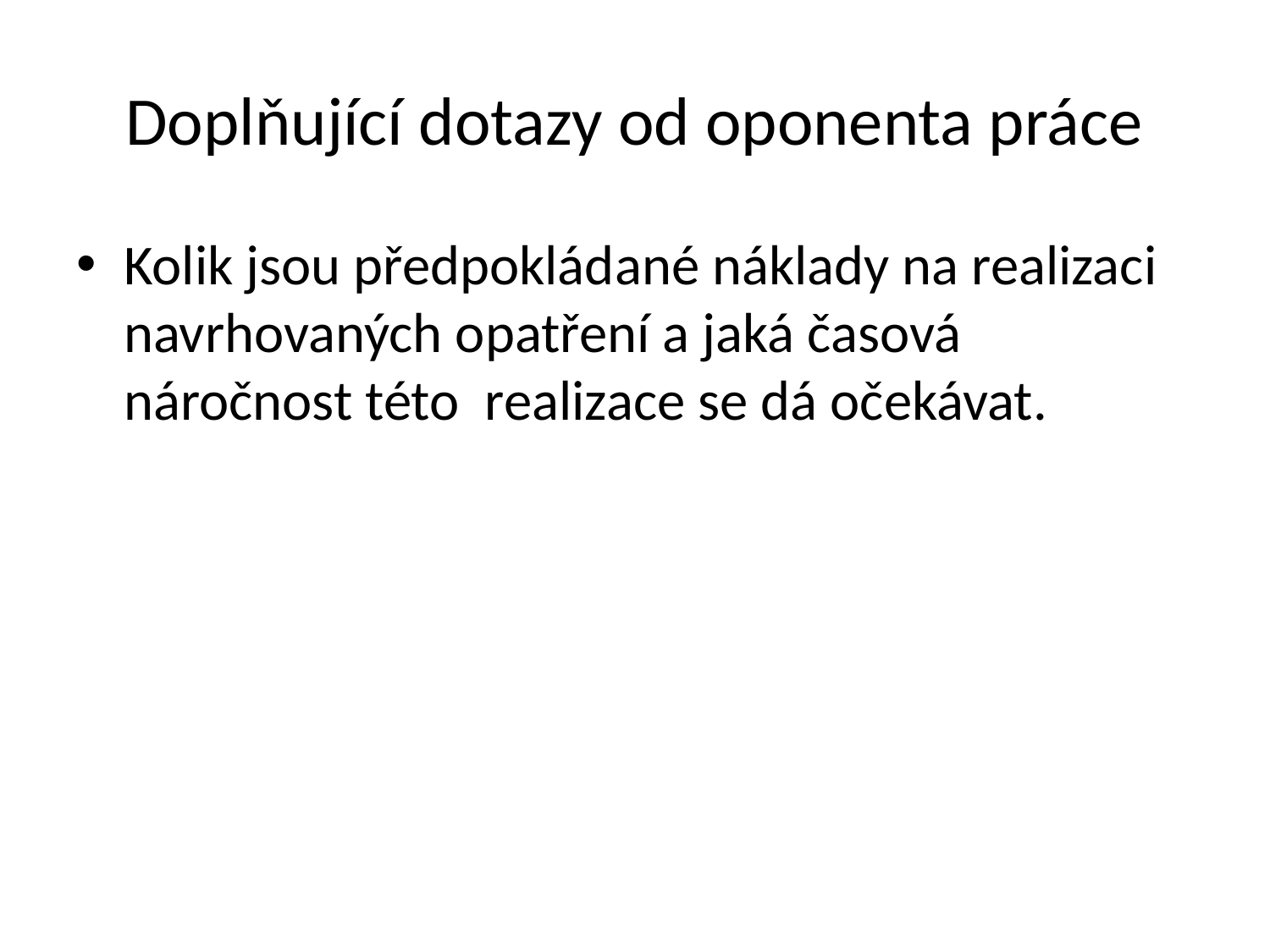

# Doplňující dotazy od oponenta práce
Kolik jsou předpokládané náklady na realizaci navrhovaných opatření a jaká časová náročnost této  realizace se dá očekávat.